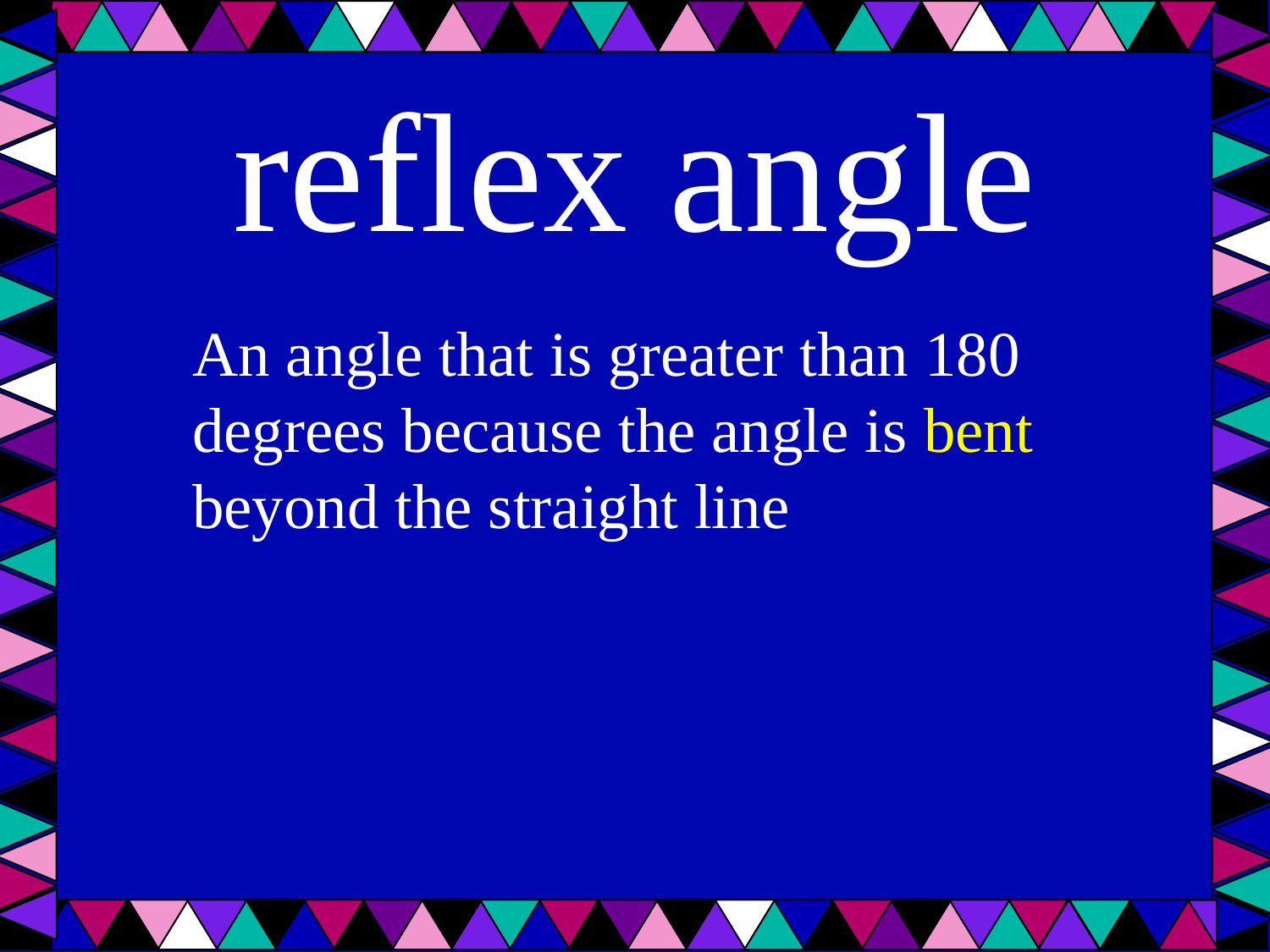

# reflex angle
An angle that is greater than 180 degrees because the angle is bent beyond the straight line